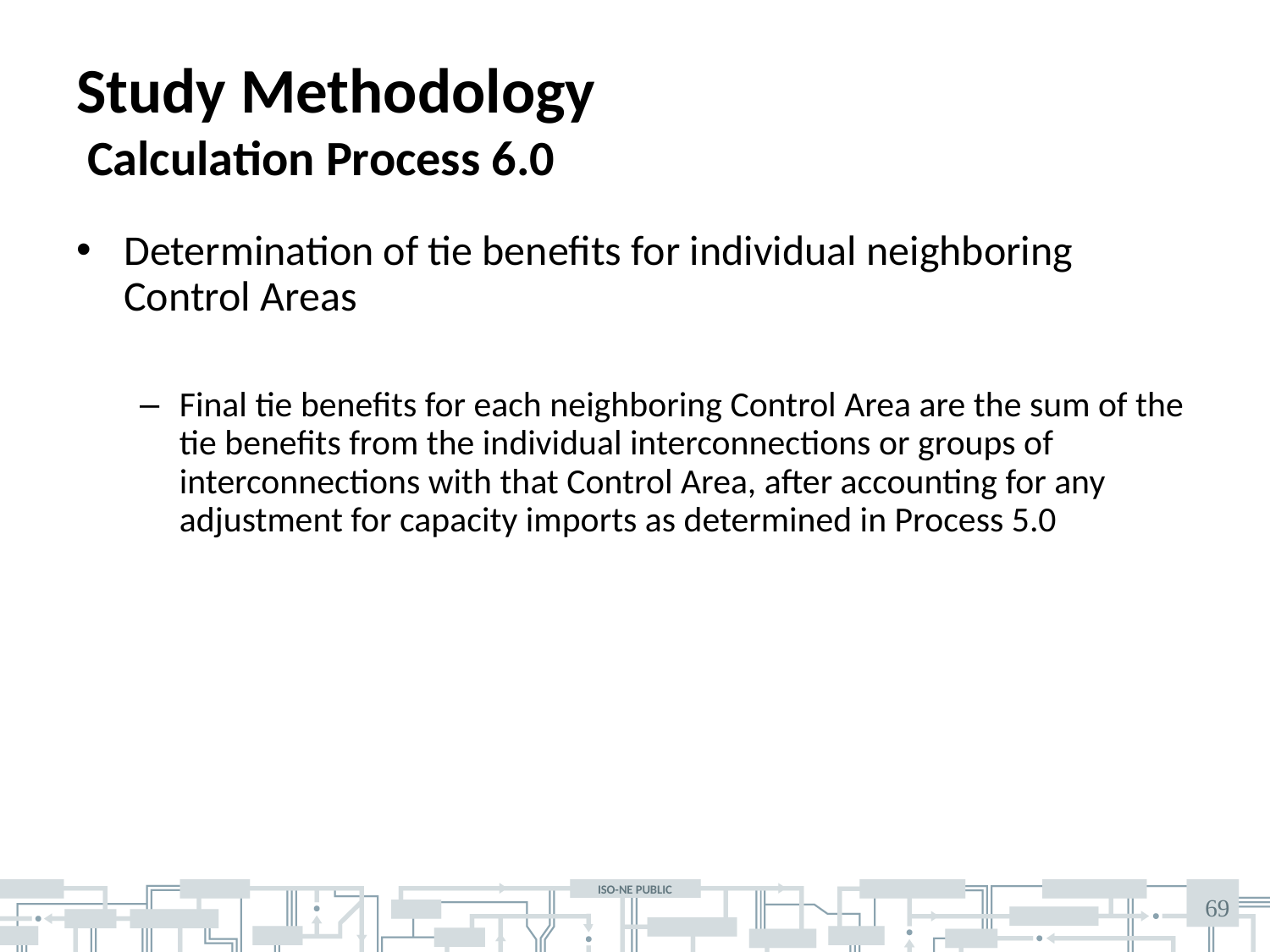

# Study Methodology Calculation Process 6.0
Determination of tie benefits for individual neighboring Control Areas

Final tie benefits for each neighboring Control Area are the sum of the tie benefits from the individual interconnections or groups of interconnections with that Control Area, after accounting for any adjustment for capacity imports as determined in Process 5.0
69